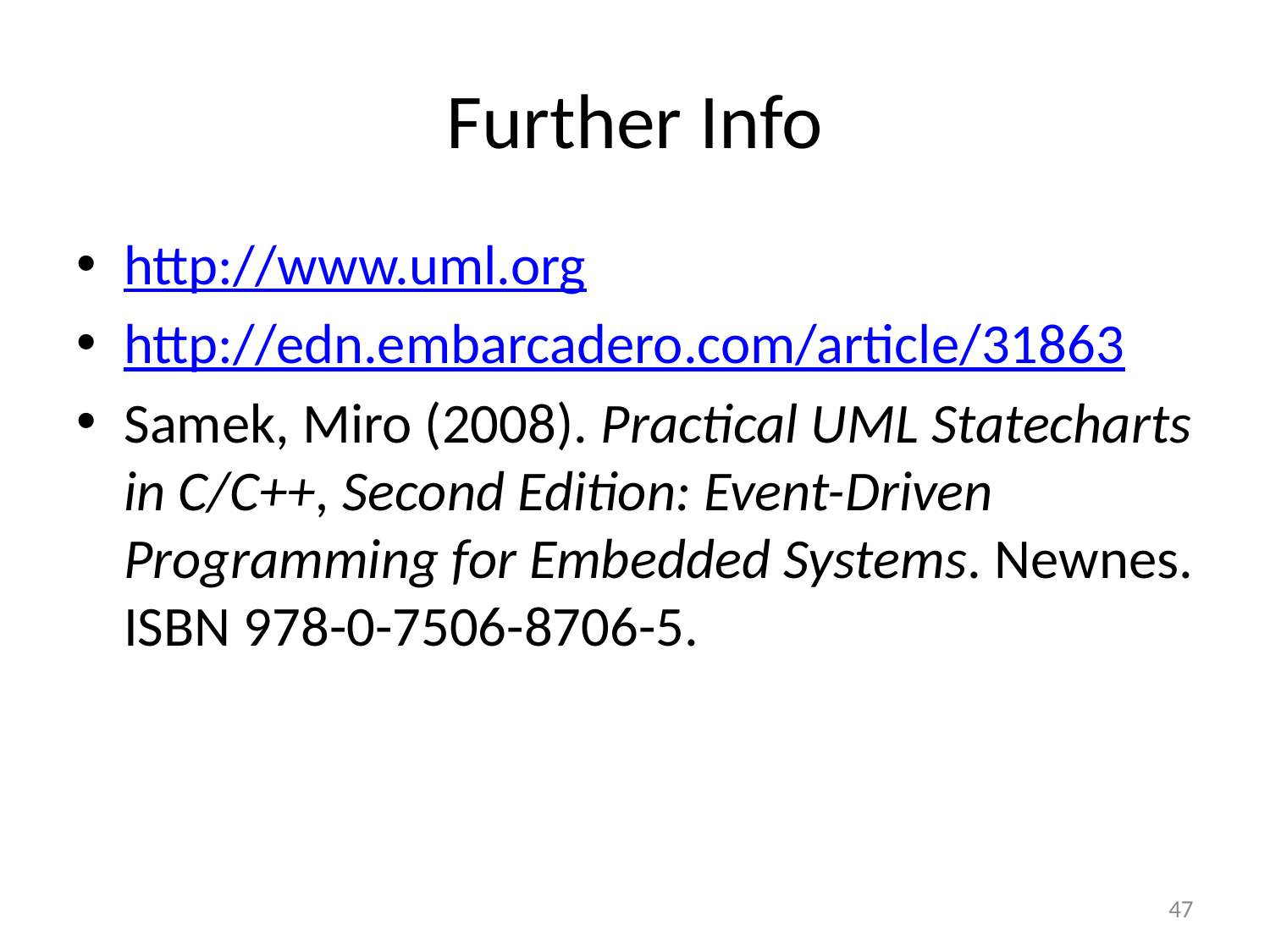

# Further Info
http://www.uml.org
http://edn.embarcadero.com/article/31863
Samek, Miro (2008). Practical UML Statecharts in C/C++, Second Edition: Event-Driven Programming for Embedded Systems. Newnes. ISBN 978-0-7506-8706-5.
47